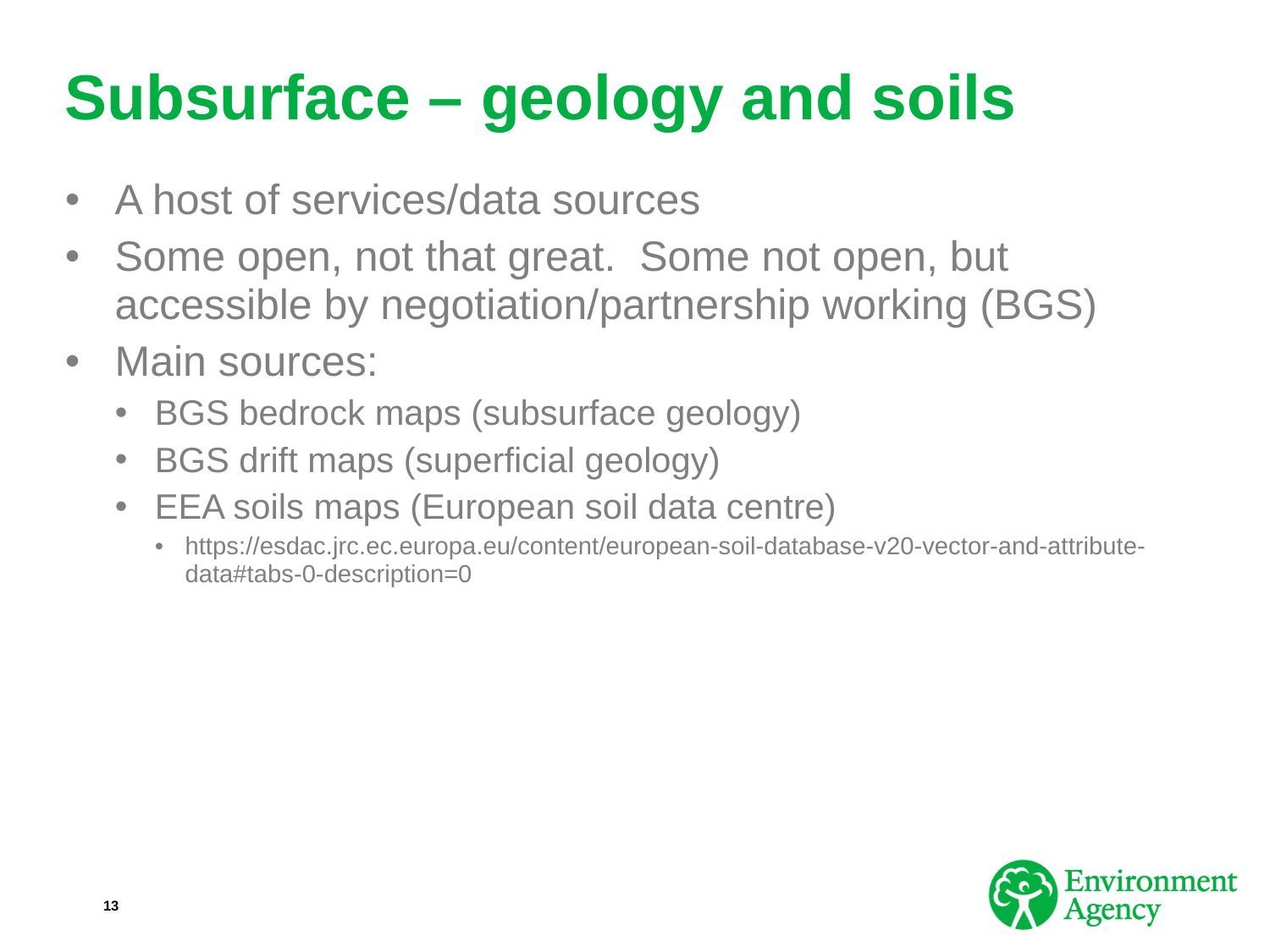

# Subsurface – geology and soils
A host of services/data sources
Some open, not that great.  Some not open, but accessible by negotiation/partnership working (BGS)
Main sources:
BGS bedrock maps (subsurface geology)
BGS drift maps (superficial geology)
EEA soils maps (European soil data centre)
https://esdac.jrc.ec.europa.eu/content/european-soil-database-v20-vector-and-attribute-data#tabs-0-description=0

13